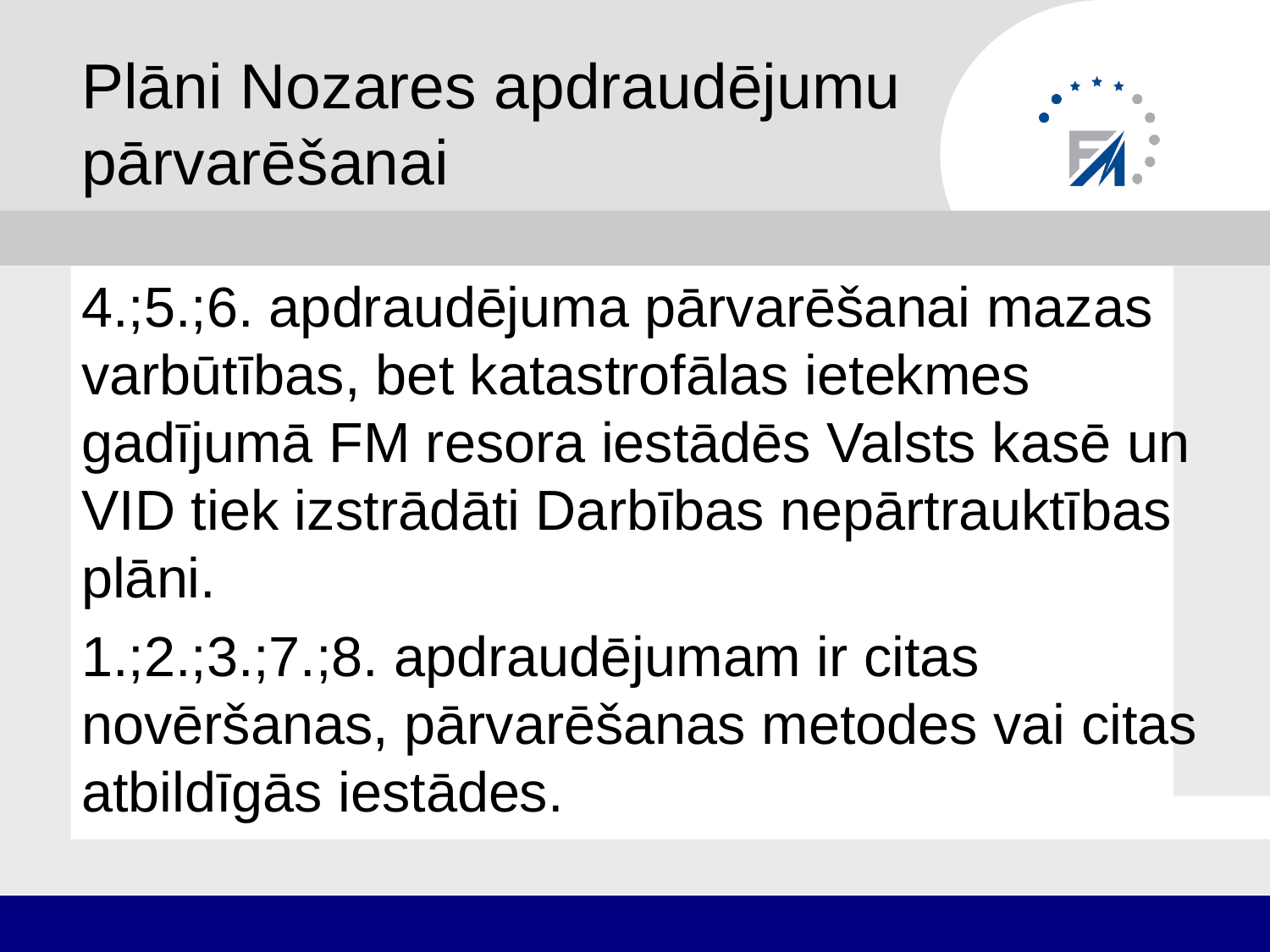

# Plāni Nozares apdraudējumu pārvarēšanai
4.;5.;6. apdraudējuma pārvarēšanai mazas varbūtības, bet katastrofālas ietekmes gadījumā FM resora iestādēs Valsts kasē un VID tiek izstrādāti Darbības nepārtrauktības plāni.
1.;2.;3.;7.;8. apdraudējumam ir citas novēršanas, pārvarēšanas metodes vai citas atbildīgās iestādes.